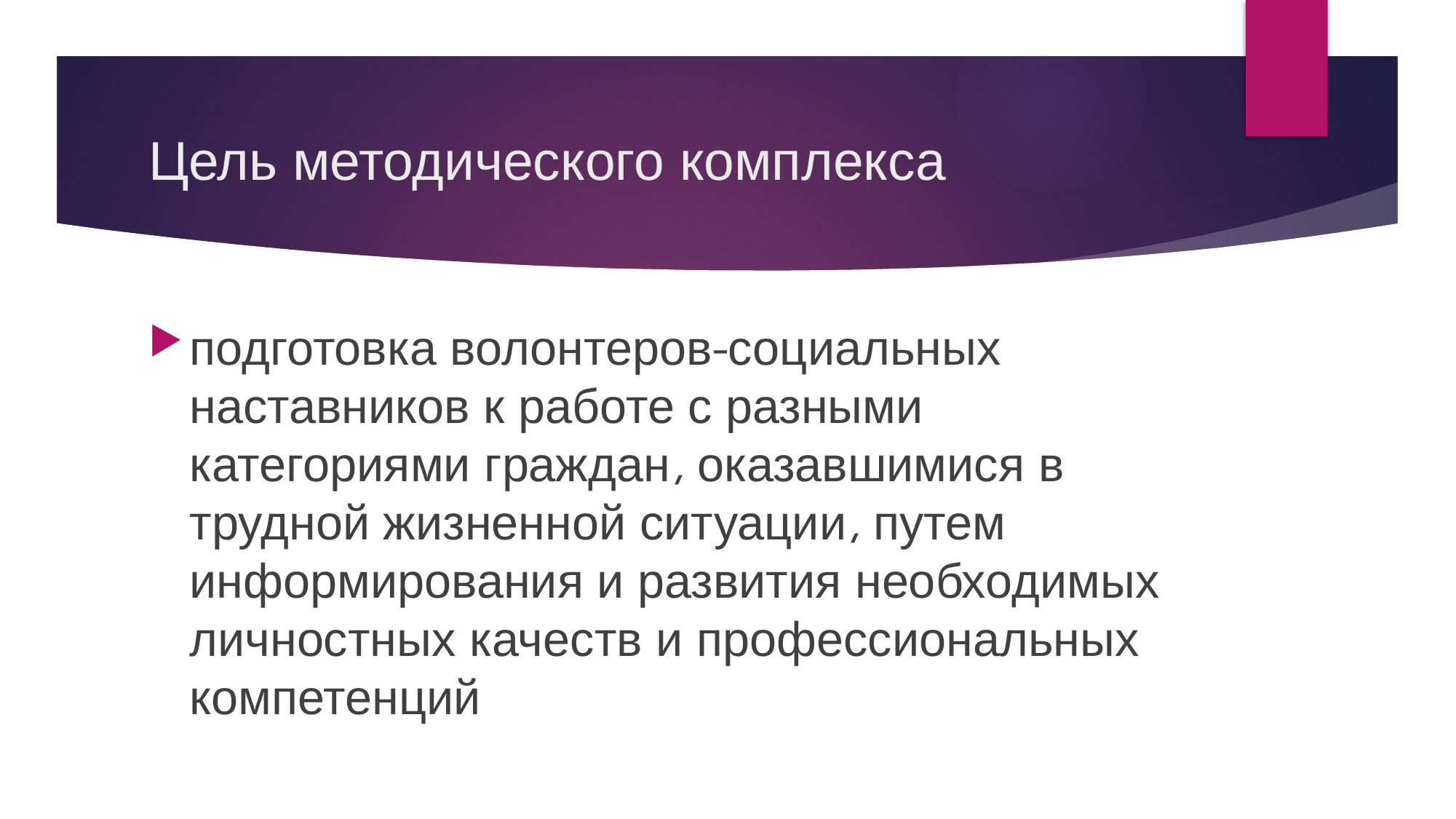

# Цель методического комплекса
подготовка волонтеров-социальных наставников к работе с разными категориями граждан, оказавшимися в трудной жизненной ситуации, путем информирования и развития необходимых личностных качеств и профессиональных компетенций